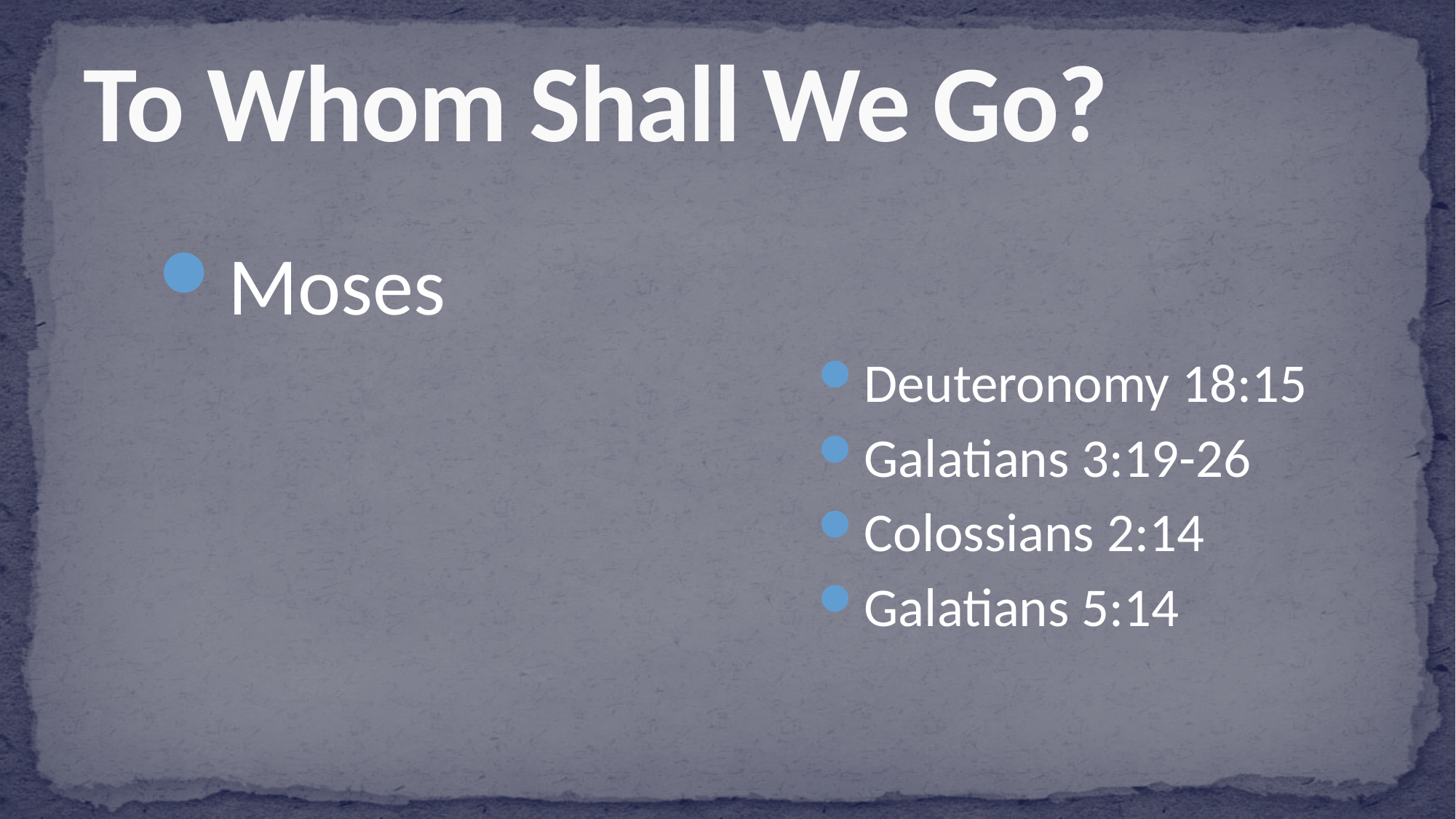

# To Whom Shall We Go?
Moses
Deuteronomy 18:15
Galatians 3:19-26
Colossians 2:14
Galatians 5:14